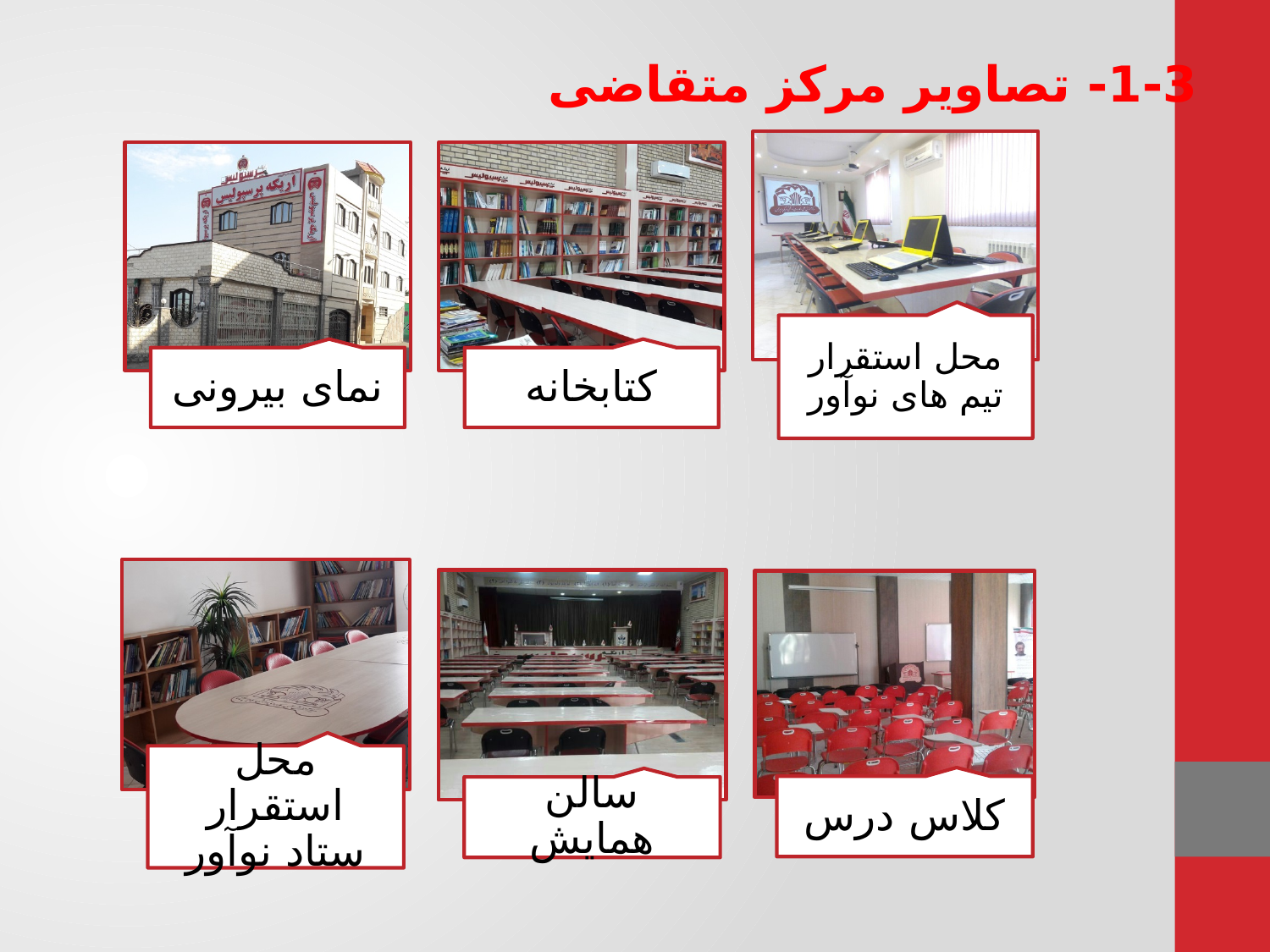

نمای بیرونی
کتابخانه
محل استقرار تیم های نوآور
1-3- تصاویر مرکز متقاضی
محل استقرار ستاد نوآور
سالن همایش
کلاس درس